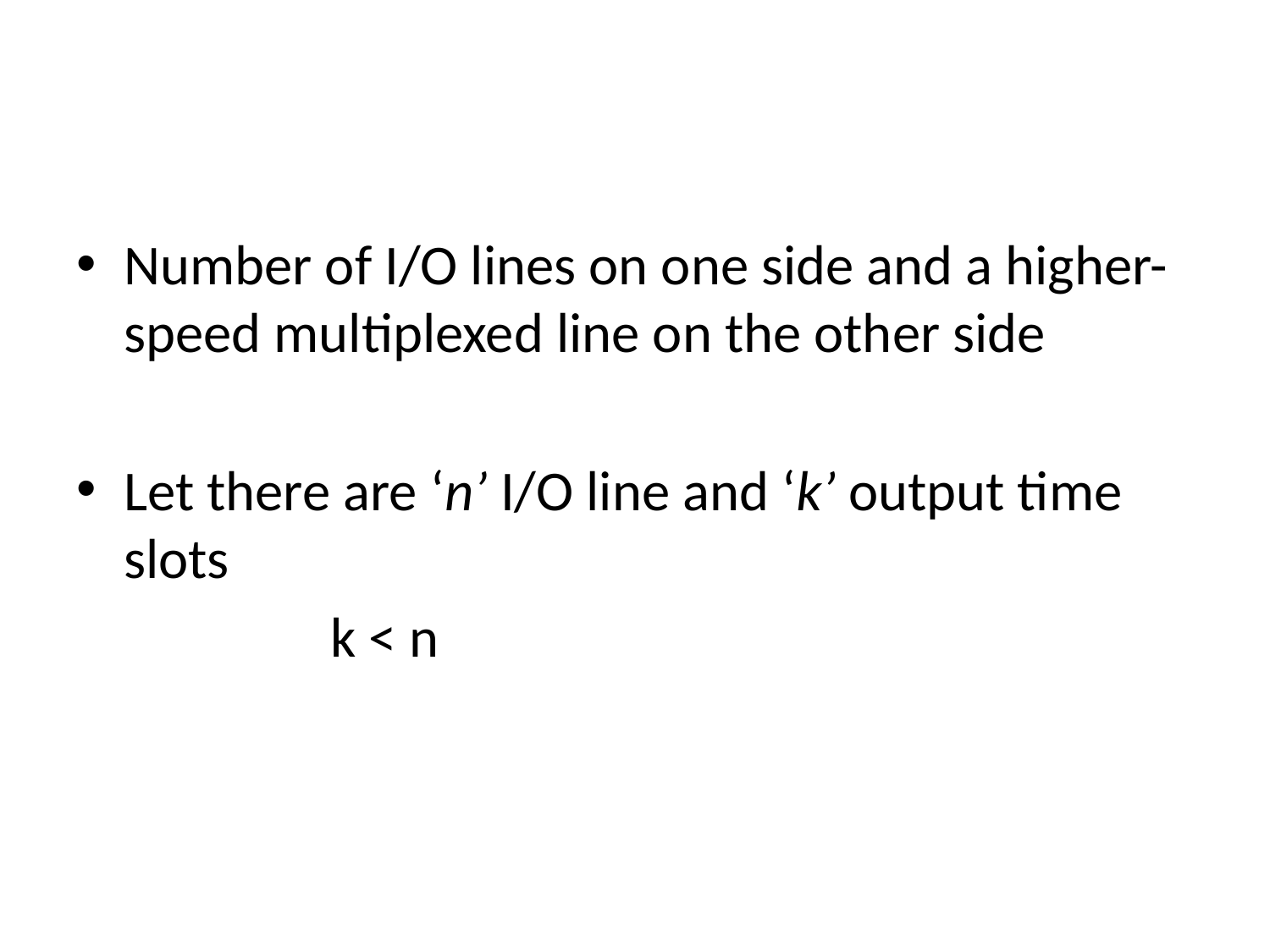

#
Number of I/O lines on one side and a higher-speed multiplexed line on the other side

Let there are ‘n’ I/O line and ‘k’ output time slots
		k < n